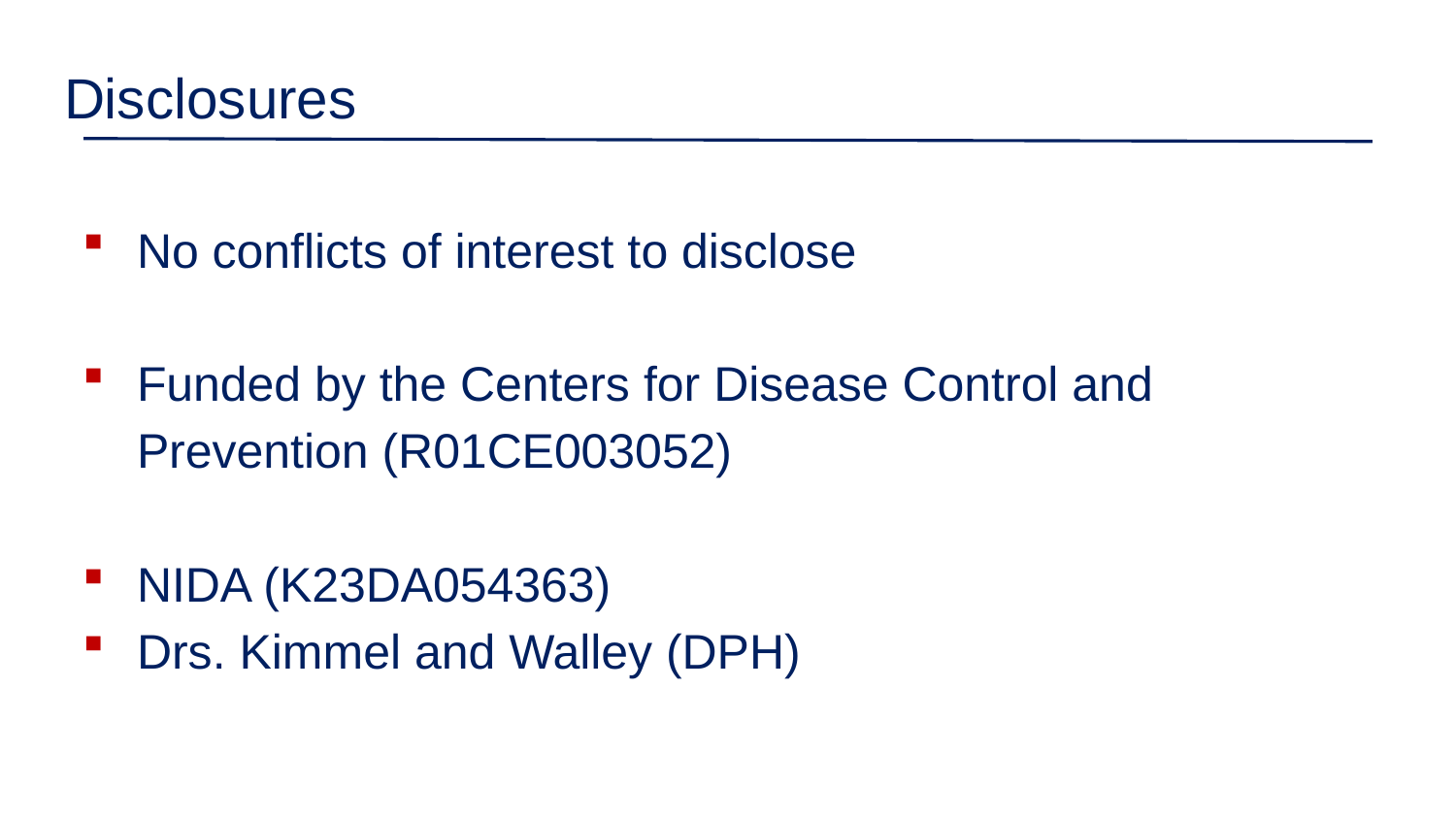

# Disclosures
No conflicts of interest to disclose

Funded by the Centers for Disease Control and Prevention (R01CE003052)

NIDA (K23DA054363)
Drs. Kimmel and Walley (DPH)